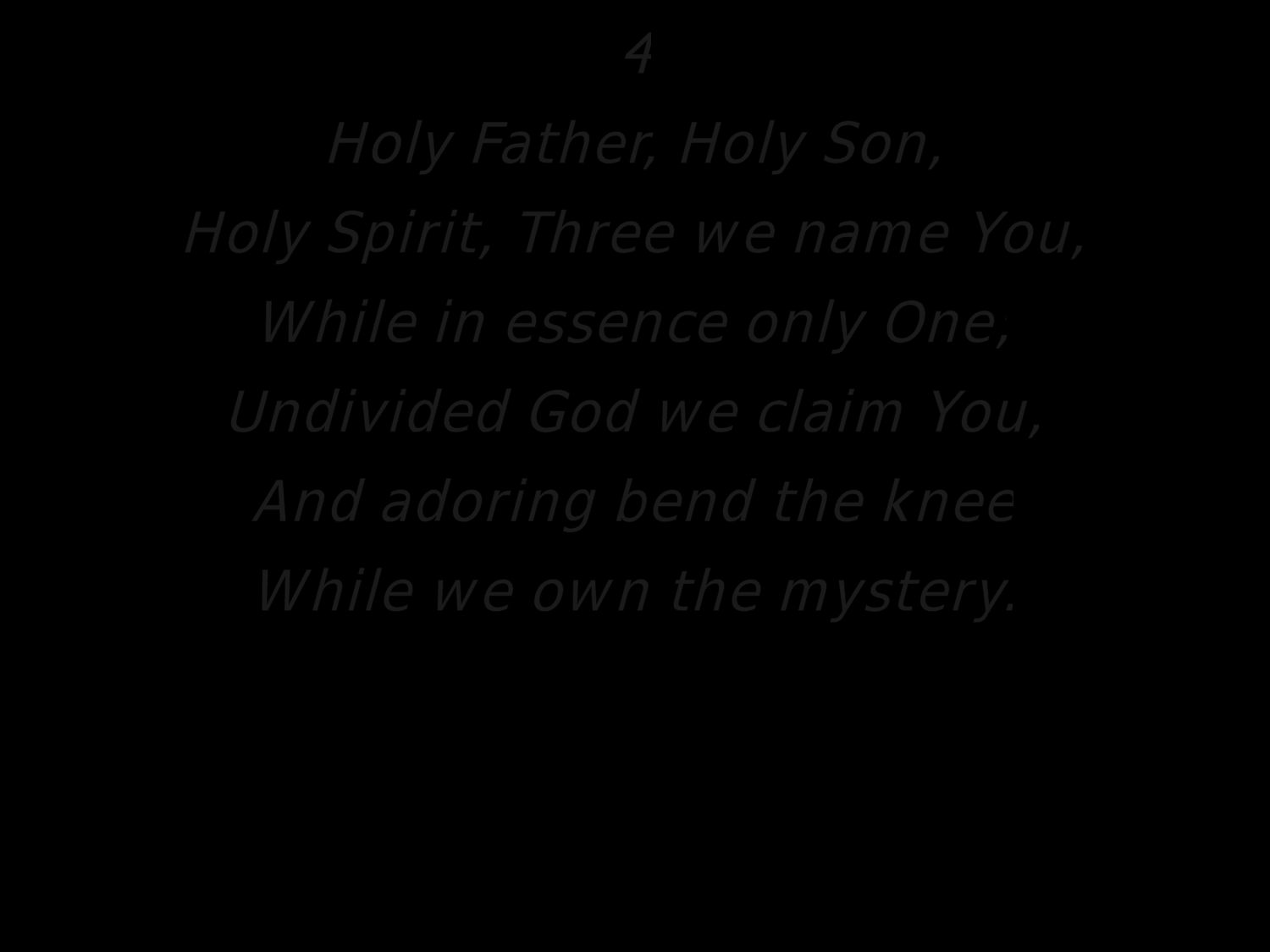

4
Holy Father, Holy Son,
Holy Spirit, Three we name You,
While in essence only One;
Undivided God we claim You,
And adoring bend the knee
While we own the mystery.